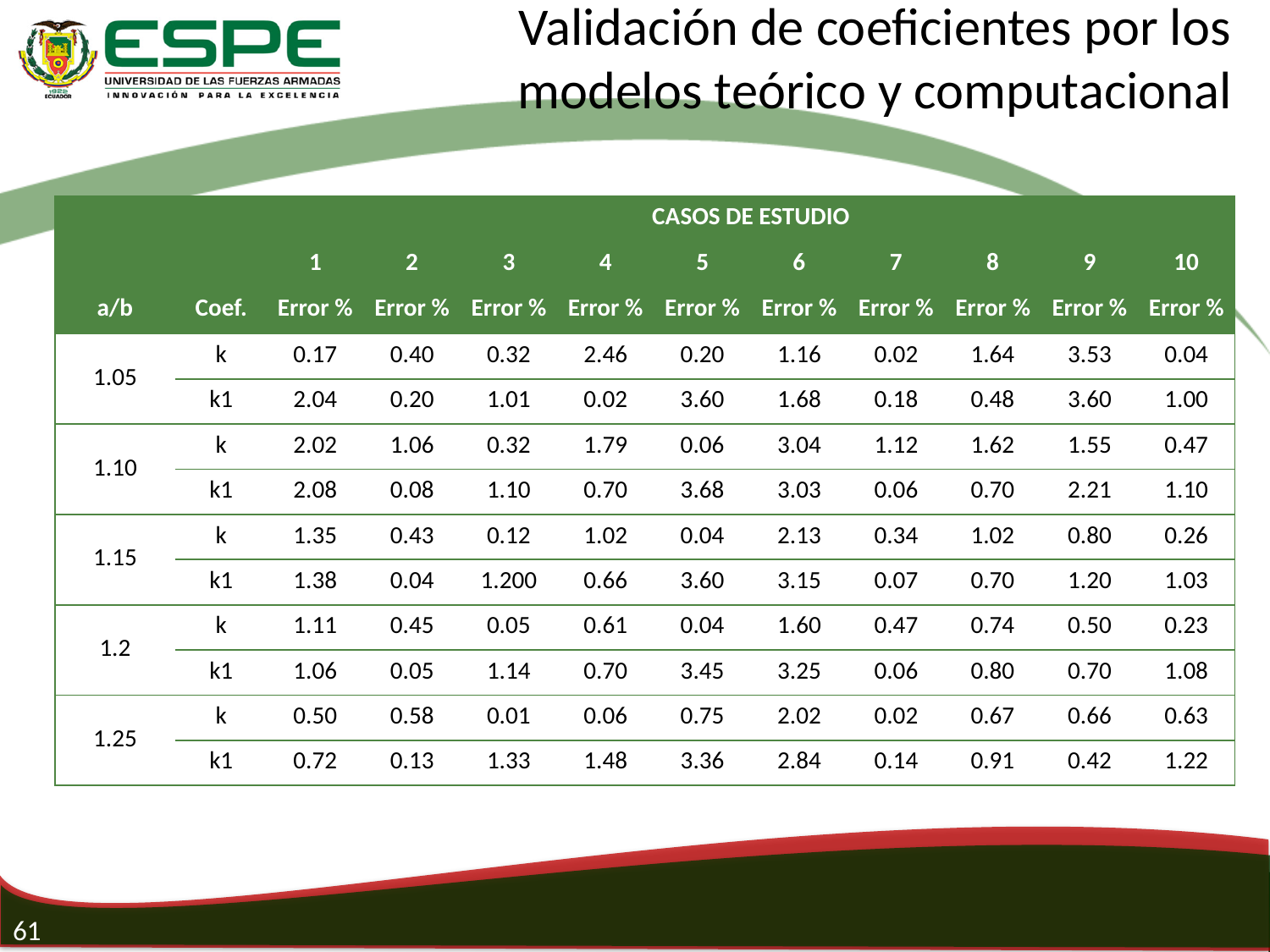

Validación de coeficientes por los modelos teórico y computacional
|  |  | CASOS DE ESTUDIO |  |  |  |  |  |  |  |  |  |
| --- | --- | --- | --- | --- | --- | --- | --- | --- | --- | --- | --- |
|  |  | 1 | 2 | 3 | 4 | 5 | 6 | 7 | 8 | 9 | 10 |
| a/b | Coef. | Error % | Error % | Error % | Error % | Error % | Error % | Error % | Error % | Error % | Error % |
| 1.05 | k | 0.17 | 0.40 | 0.32 | 2.46 | 0.20 | 1.16 | 0.02 | 1.64 | 3.53 | 0.04 |
|  | k1 | 2.04 | 0.20 | 1.01 | 0.02 | 3.60 | 1.68 | 0.18 | 0.48 | 3.60 | 1.00 |
| 1.10 | k | 2.02 | 1.06 | 0.32 | 1.79 | 0.06 | 3.04 | 1.12 | 1.62 | 1.55 | 0.47 |
|  | k1 | 2.08 | 0.08 | 1.10 | 0.70 | 3.68 | 3.03 | 0.06 | 0.70 | 2.21 | 1.10 |
| 1.15 | k | 1.35 | 0.43 | 0.12 | 1.02 | 0.04 | 2.13 | 0.34 | 1.02 | 0.80 | 0.26 |
|  | k1 | 1.38 | 0.04 | 1.200 | 0.66 | 3.60 | 3.15 | 0.07 | 0.70 | 1.20 | 1.03 |
| 1.2 | k | 1.11 | 0.45 | 0.05 | 0.61 | 0.04 | 1.60 | 0.47 | 0.74 | 0.50 | 0.23 |
|  | k1 | 1.06 | 0.05 | 1.14 | 0.70 | 3.45 | 3.25 | 0.06 | 0.80 | 0.70 | 1.08 |
| 1.25 | k | 0.50 | 0.58 | 0.01 | 0.06 | 0.75 | 2.02 | 0.02 | 0.67 | 0.66 | 0.63 |
|  | k1 | 0.72 | 0.13 | 1.33 | 1.48 | 3.36 | 2.84 | 0.14 | 0.91 | 0.42 | 1.22 |
61